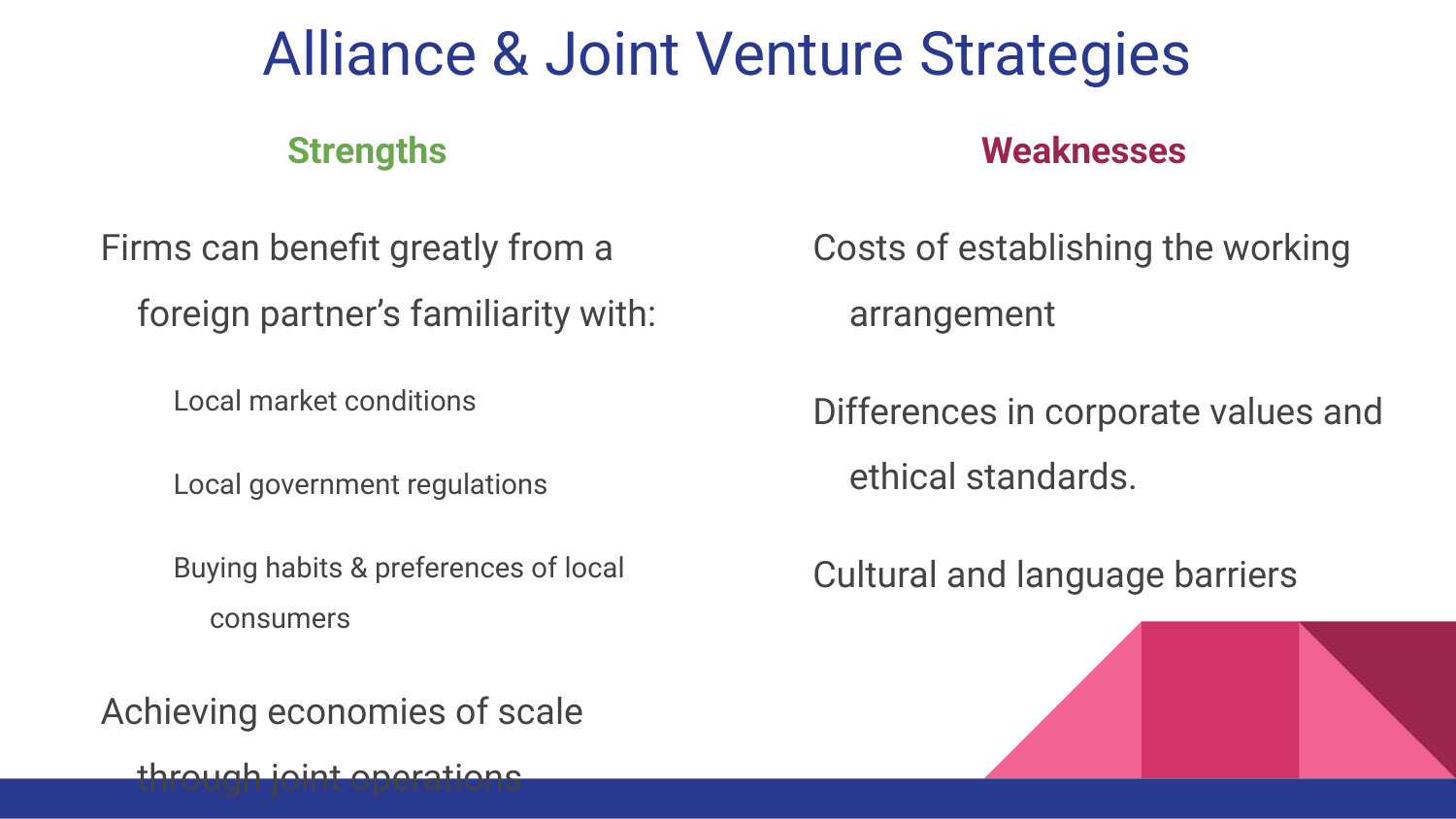

# Alliance & Joint Venture Strategies
Strengths
Firms can benefit greatly from a foreign partner’s familiarity with:
Local market conditions
Local government regulations
Buying habits & preferences of local consumers
Achieving economies of scale through joint operations

Weaknesses
Costs of establishing the working arrangement
Differences in corporate values and ethical standards.
Cultural and language barriers